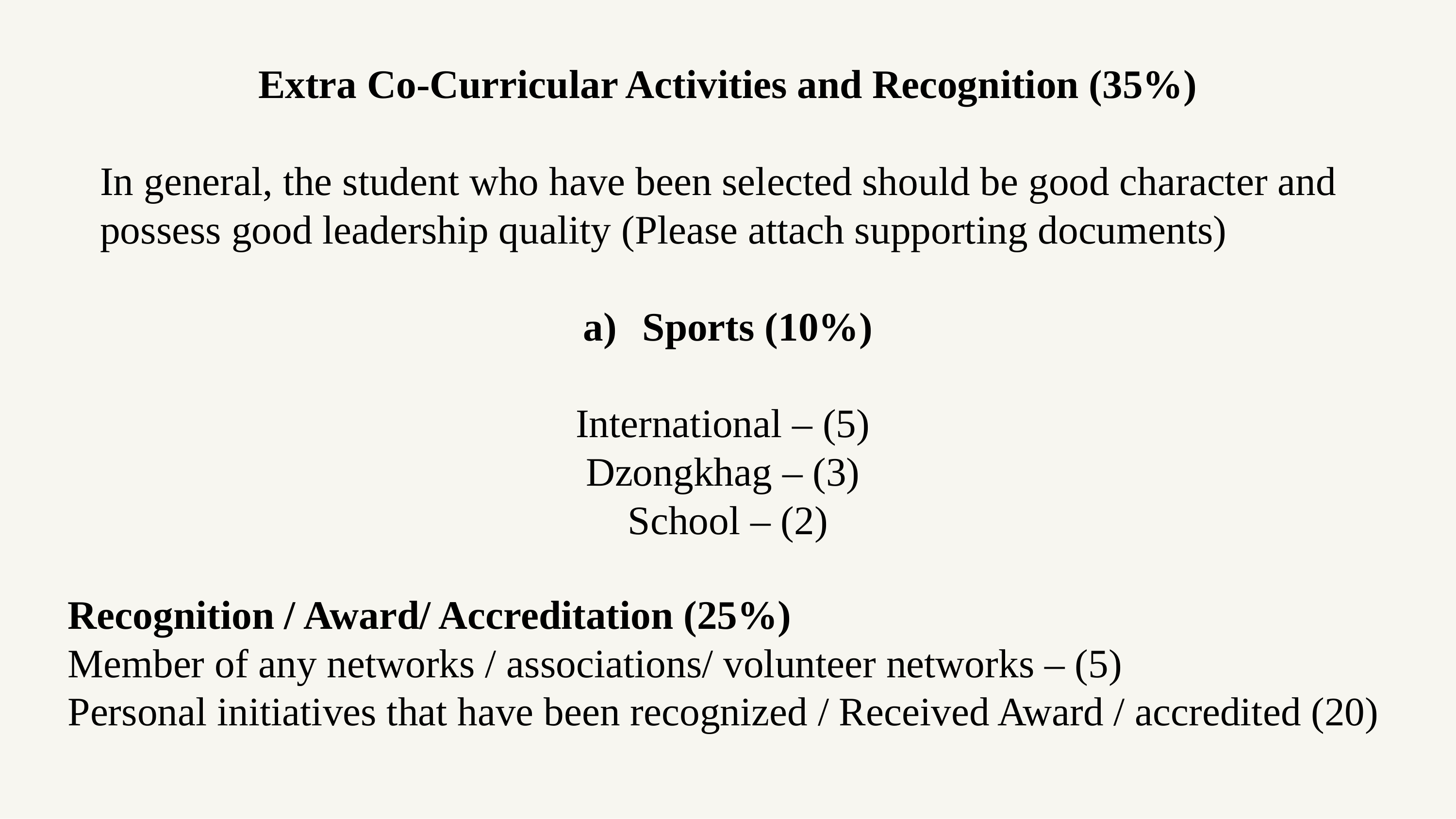

Extra Co-Curricular Activities and Recognition (35%)

In general, the student who have been selected should be good character and possess good leadership quality (Please attach supporting documents)

Sports (10%)

International – (5)
Dzongkhag – (3)
School – (2)

Recognition / Award/ Accreditation (25%)
Member of any networks / associations/ volunteer networks – (5)
Personal initiatives that have been recognized / Received Award / accredited (20)